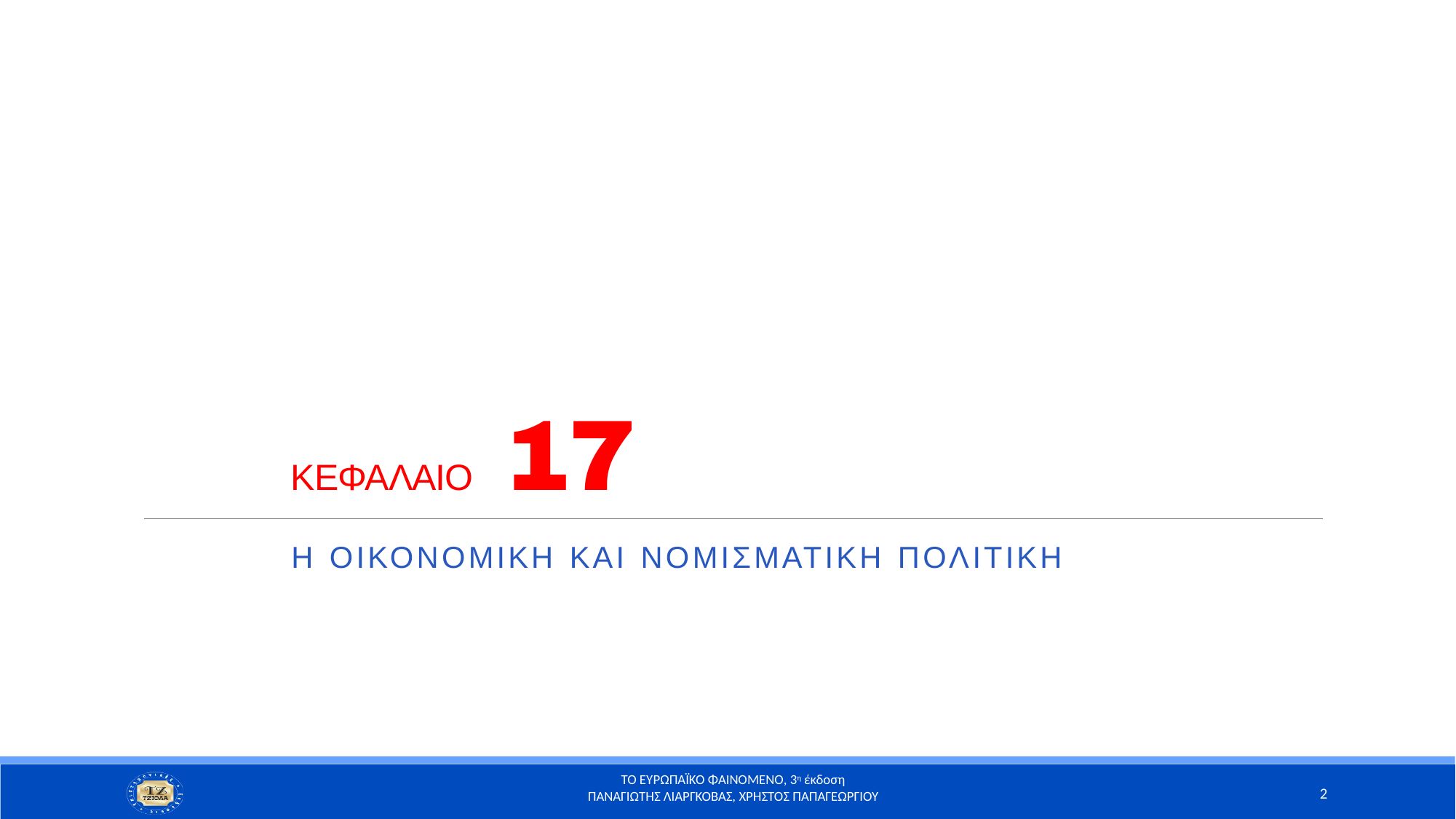

# ΚΕΦΑΛΑΙΟ 17
Η Οικονομικη και Νομισματικη Πολιτικη
2